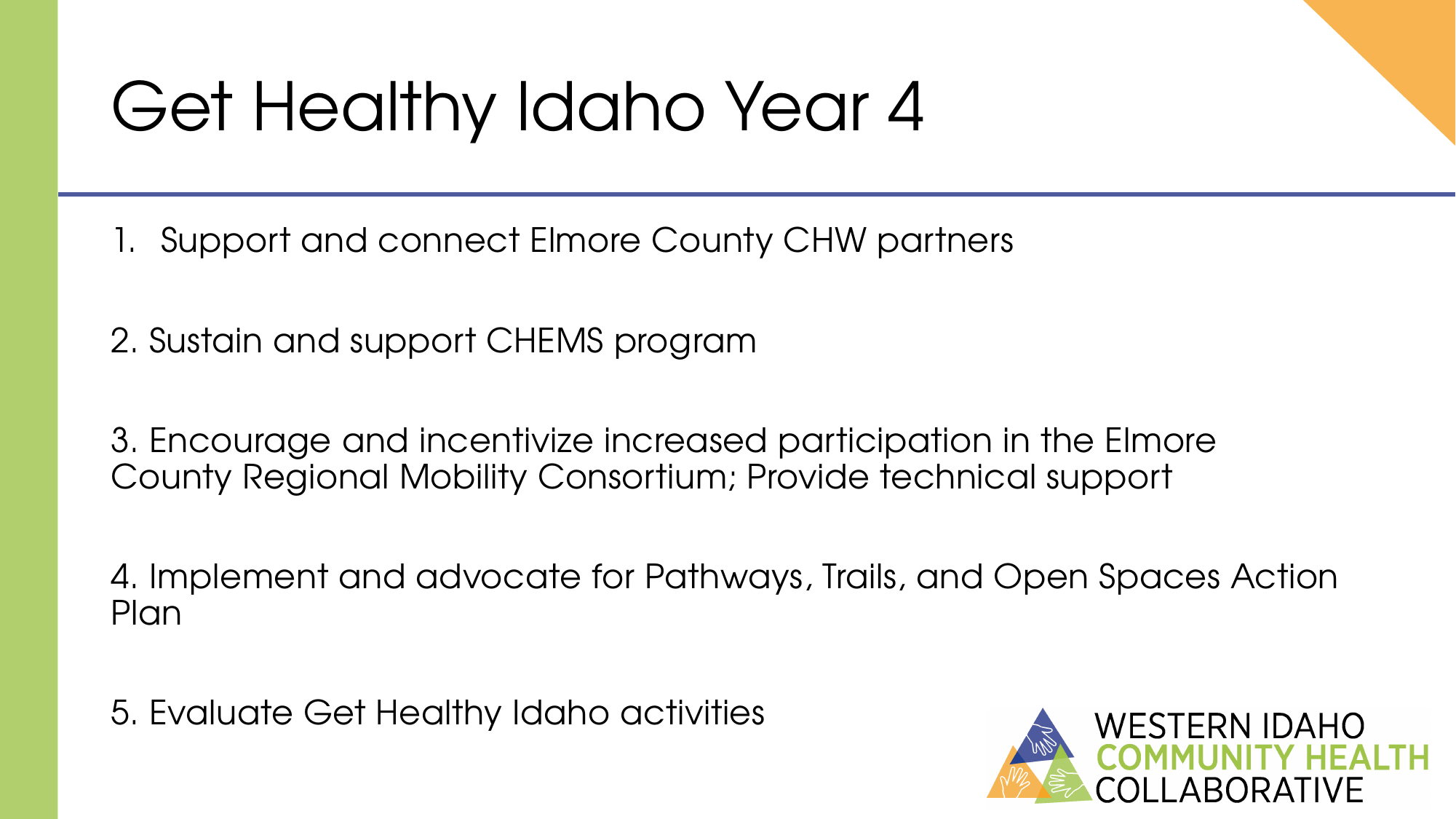

# Get Healthy Idaho Year 4
Support and connect Elmore County CHW partners

2. Sustain and support CHEMS program

3. Encourage and incentivize increased participation in the Elmore County Regional Mobility Consortium; Provide technical support

4. Implement and advocate for Pathways, Trails, and Open Spaces Action Plan

5. Evaluate Get Healthy Idaho activities